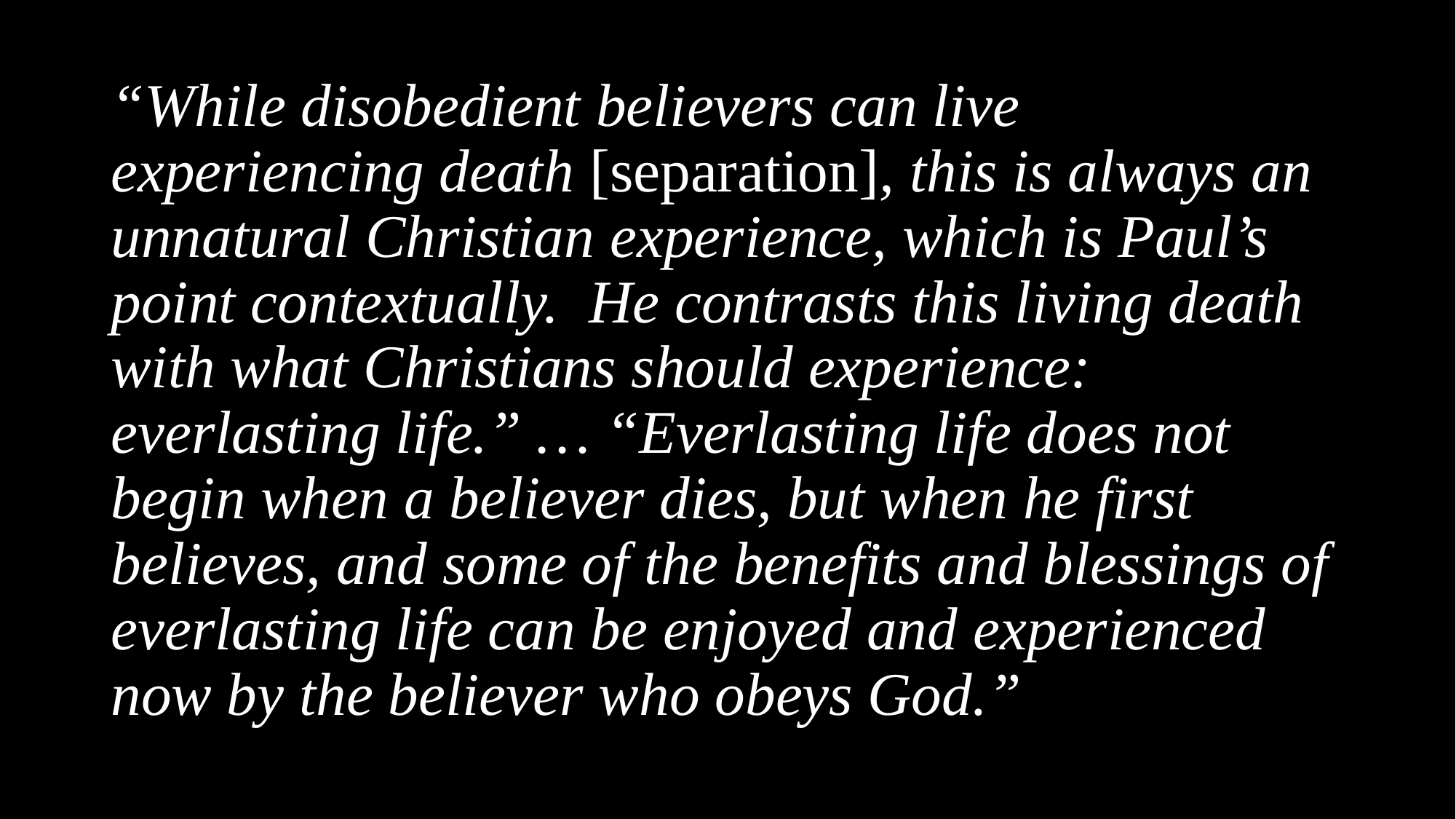

“While disobedient believers can live experiencing death [separation], this is always an unnatural Christian experience, which is Paul’s point contextually.  He contrasts this living death with what Christians should experience: everlasting life.” … “Everlasting life does not begin when a believer dies, but when he first believes, and some of the benefits and blessings of everlasting life can be enjoyed and experienced now by the believer who obeys God.”